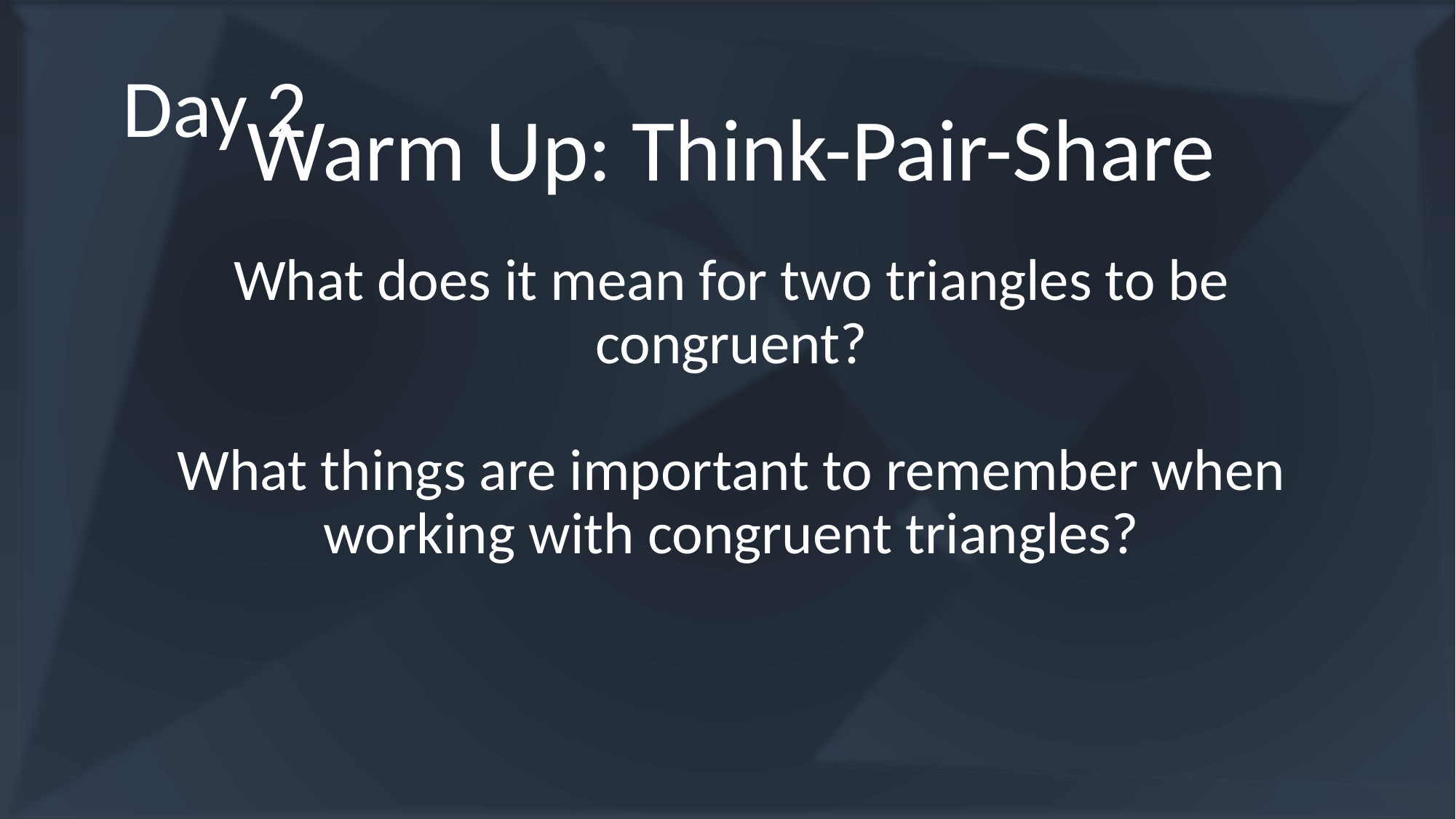

Day 2
# Warm Up: Think-Pair-Share What does it mean for two triangles to be congruent? What things are important to remember when working with congruent triangles?